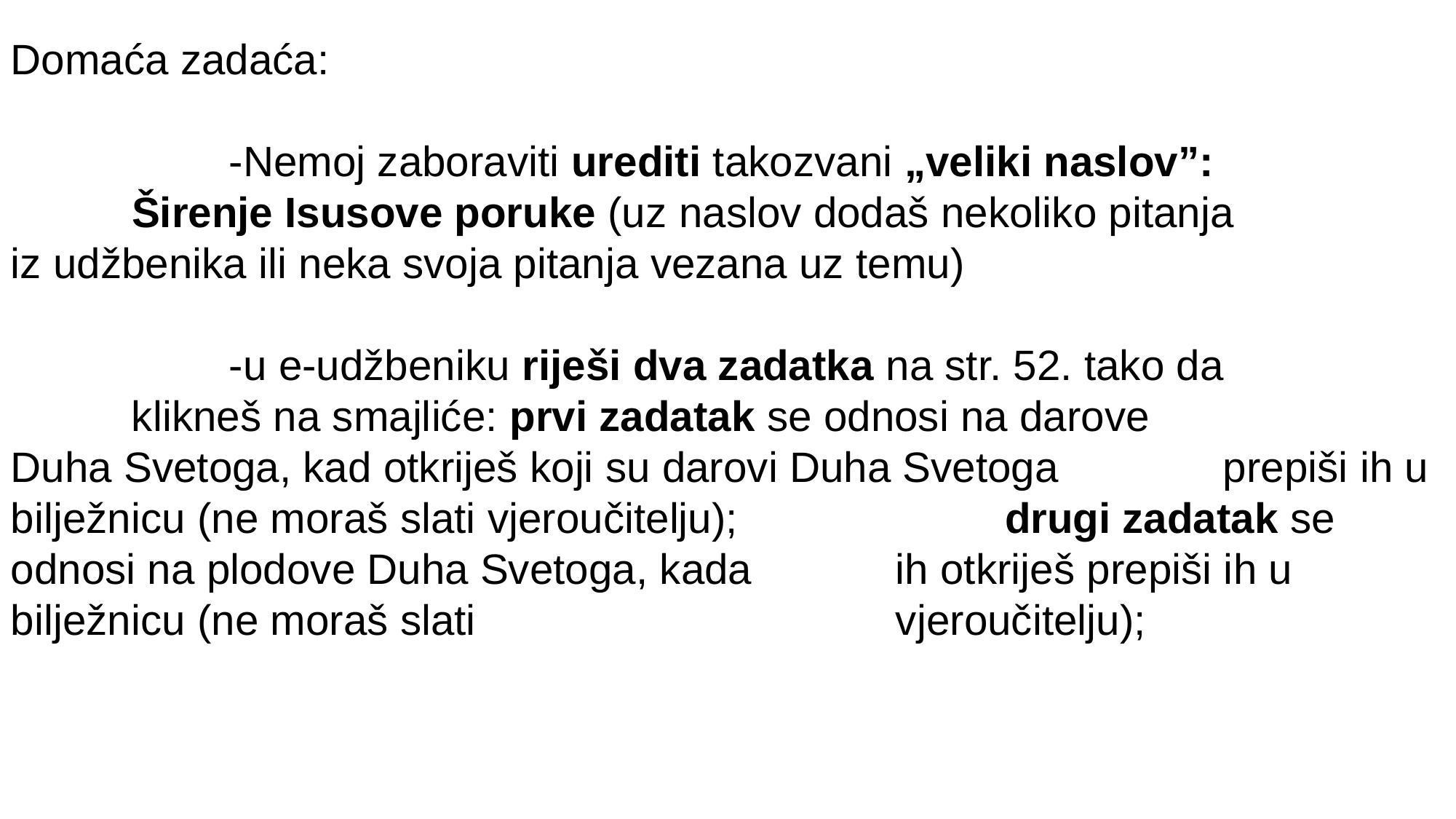

Domaća zadaća:

		-Nemoj zaboraviti urediti takozvani „veliki naslov”: 			 Širenje Isusove poruke (uz naslov dodaš nekoliko pitanja 		 iz udžbenika ili neka svoja pitanja vezana uz temu)

		-u e-udžbeniku riješi dva zadatka na str. 52. tako da 			 klikneš na smajliće: prvi zadatak se odnosi na darove 			 Duha Svetoga, kad otkriješ koji su darovi Duha Svetoga 		 prepiši ih u bilježnicu (ne moraš slati vjeroučitelju); 			 drugi zadatak se odnosi na plodove Duha Svetoga, kada 		 ih otkriješ prepiši ih u bilježnicu (ne moraš slati 				 vjeroučitelju);